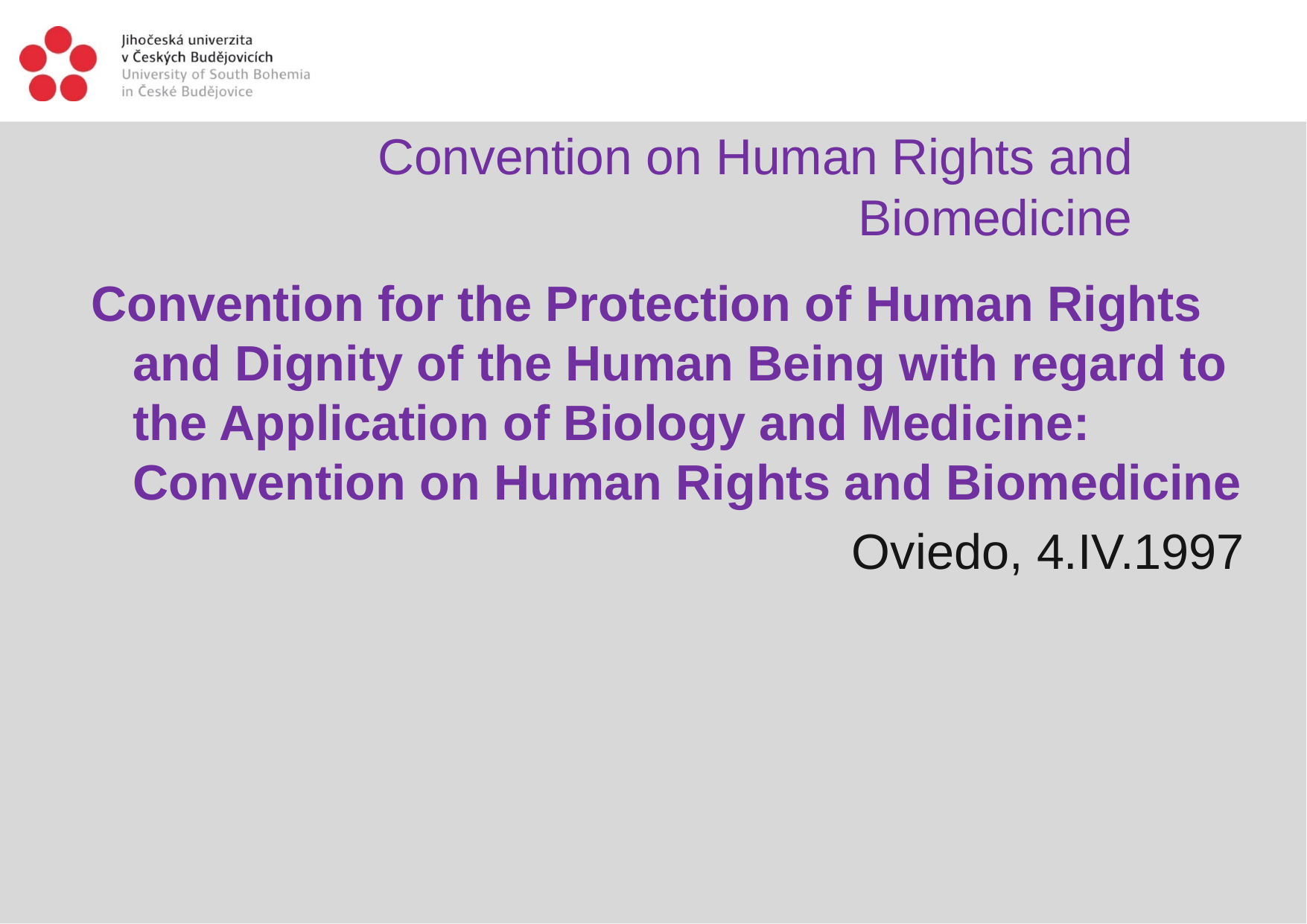

# Convention on Human Rights and Biomedicine
Convention for the Protection of Human Rights and Dignity of the Human Being with regard to the Application of Biology and Medicine: Convention on Human Rights and Biomedicine
Oviedo, 4.IV.1997